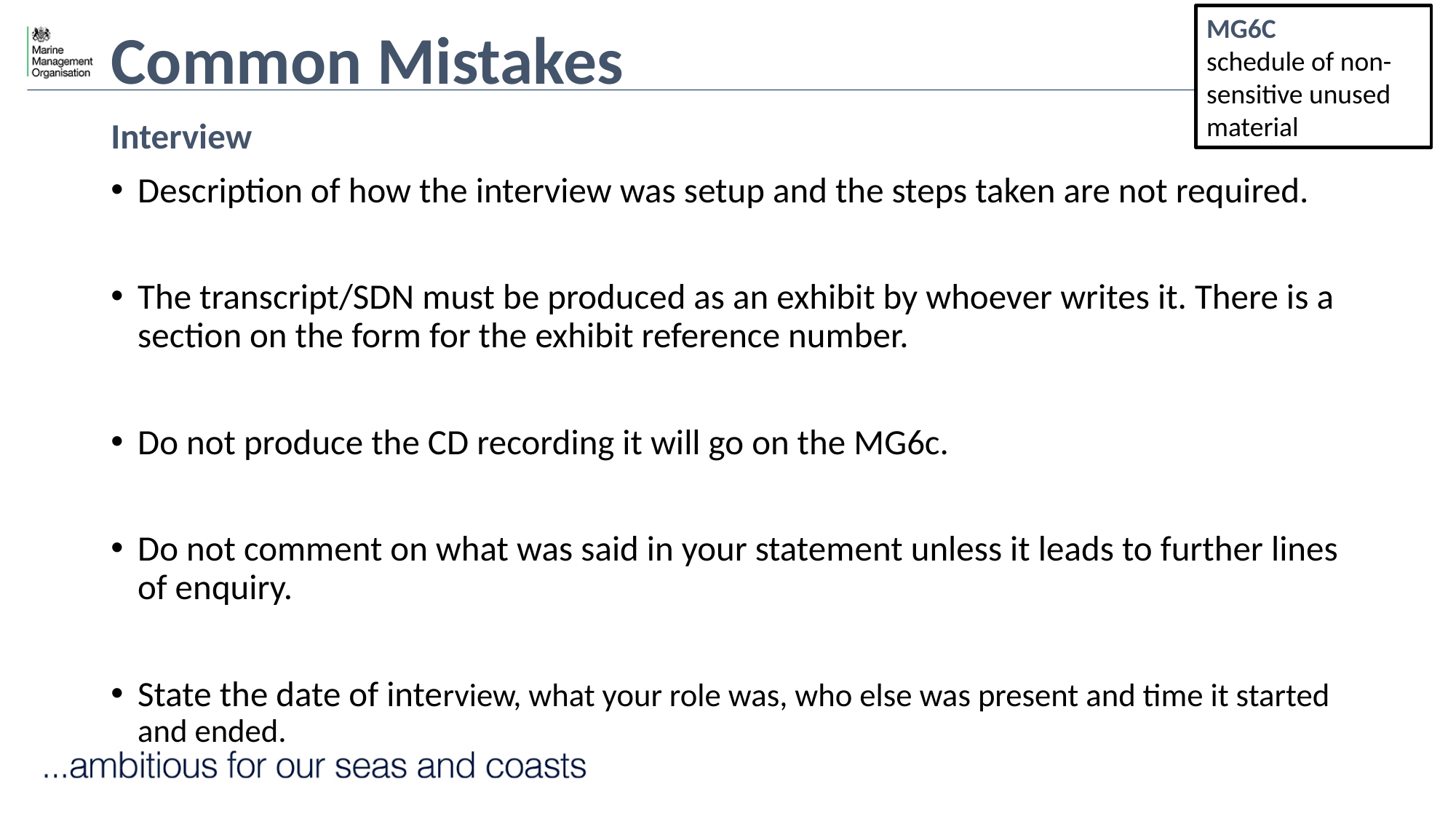

# Common Mistakes
MG6C
schedule of non-sensitive unused material
Interview
Description of how the interview was setup and the steps taken are not required.

The transcript/SDN must be produced as an exhibit by whoever writes it. There is a section on the form for the exhibit reference number.

Do not produce the CD recording it will go on the MG6c.

Do not comment on what was said in your statement unless it leads to further lines of enquiry.

State the date of interview, what your role was, who else was present and time it started and ended.